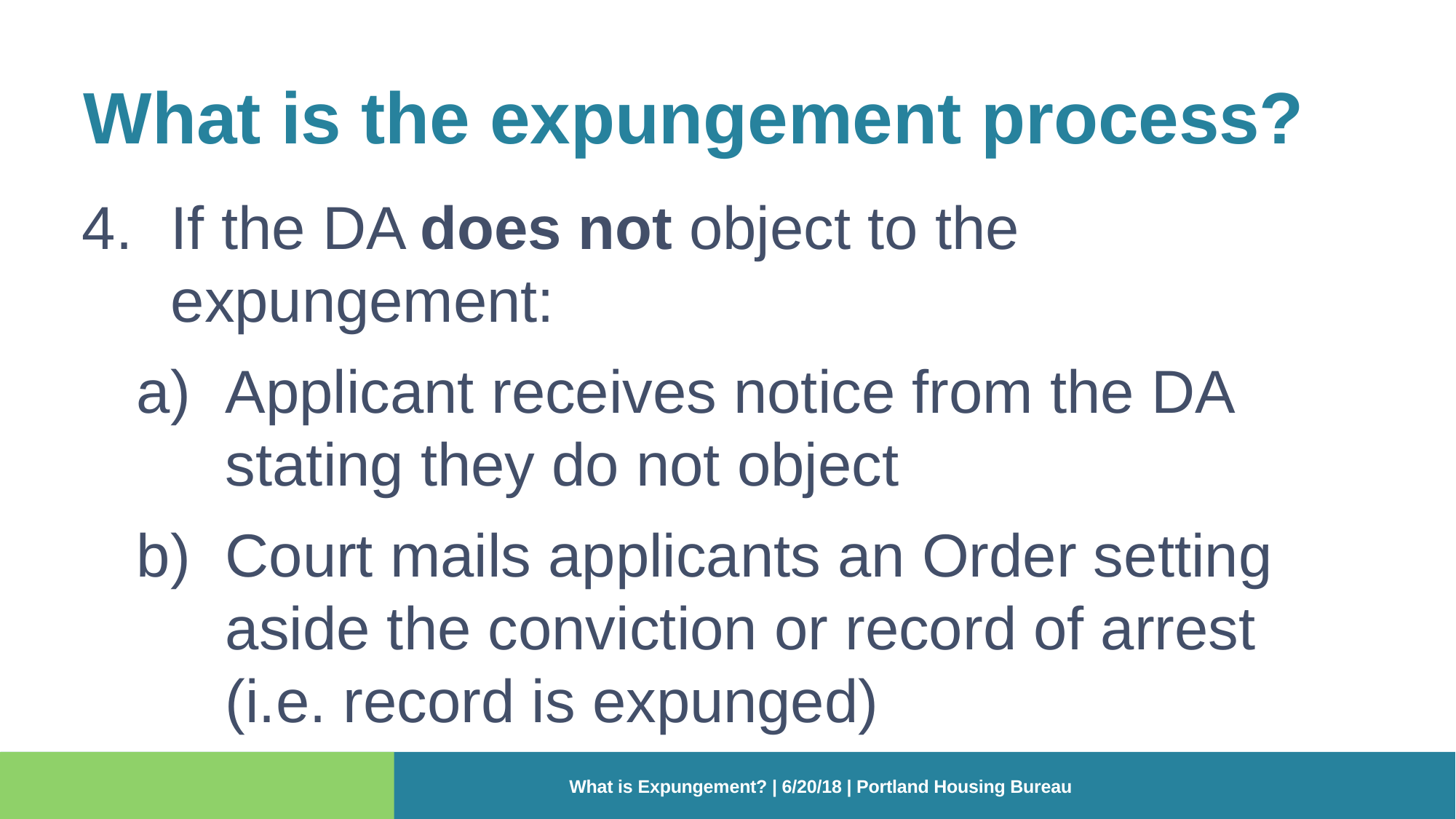

# What is the expungement process?

If the DA does not object to the expungement:
Applicant receives notice from the DA stating they do not object
Court mails applicants an Order setting aside the conviction or record of arrest (i.e. record is expunged)

What is Expungement? | 6/20/18 | Portland Housing Bureau